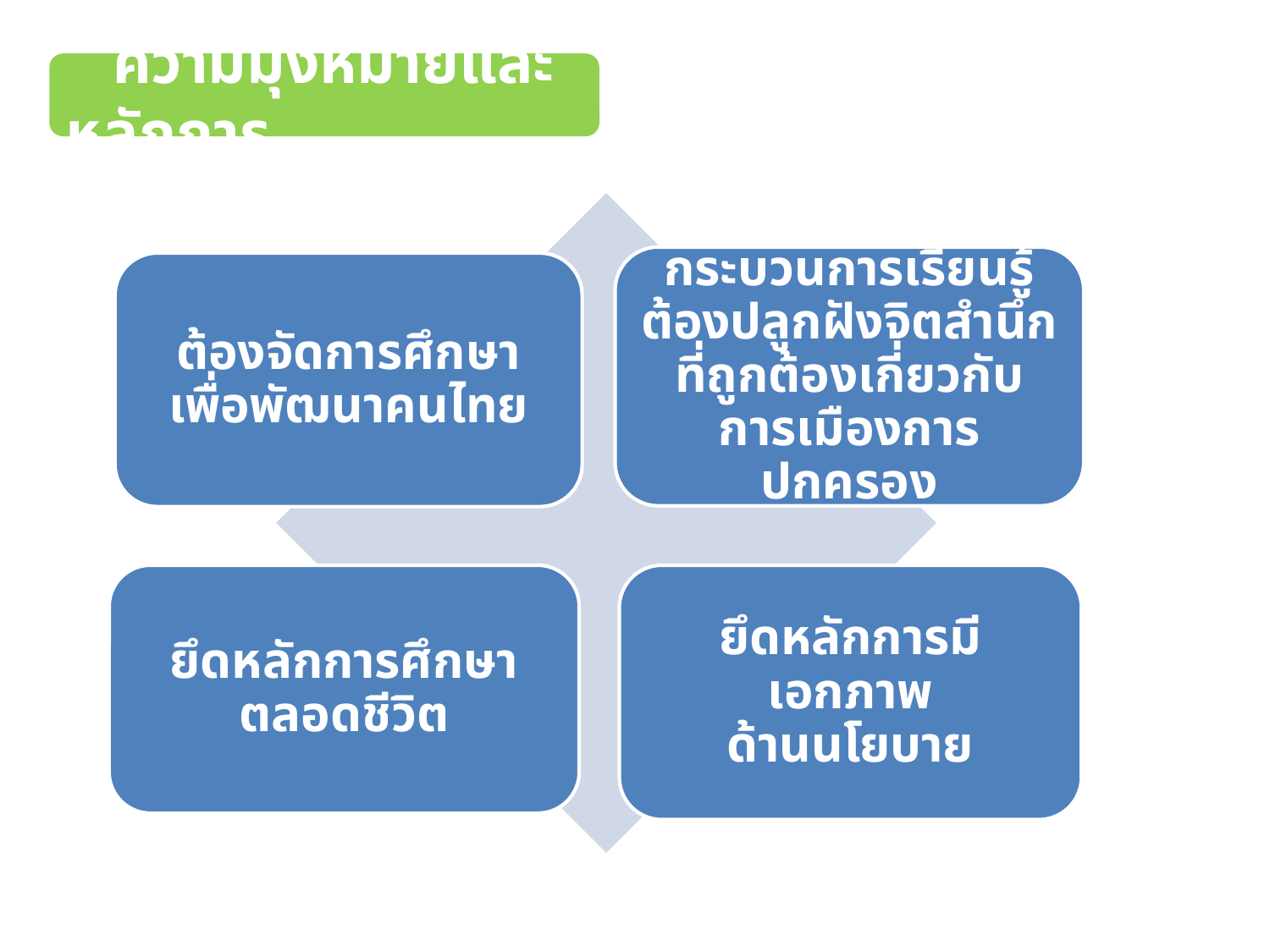

ความมุ่งหมายและหลักการ

กระบวนการเรียนรู้ต้องปลูกฝังจิตสำนึกที่ถูกต้องเกี่ยวกับ
การเมืองการปกครอง

ต้องจัดการศึกษา
เพื่อพัฒนาคนไทย

ยึดหลักการศึกษาตลอดชีวิต

ยึดหลักการมีเอกภาพ
ด้านนโยบาย